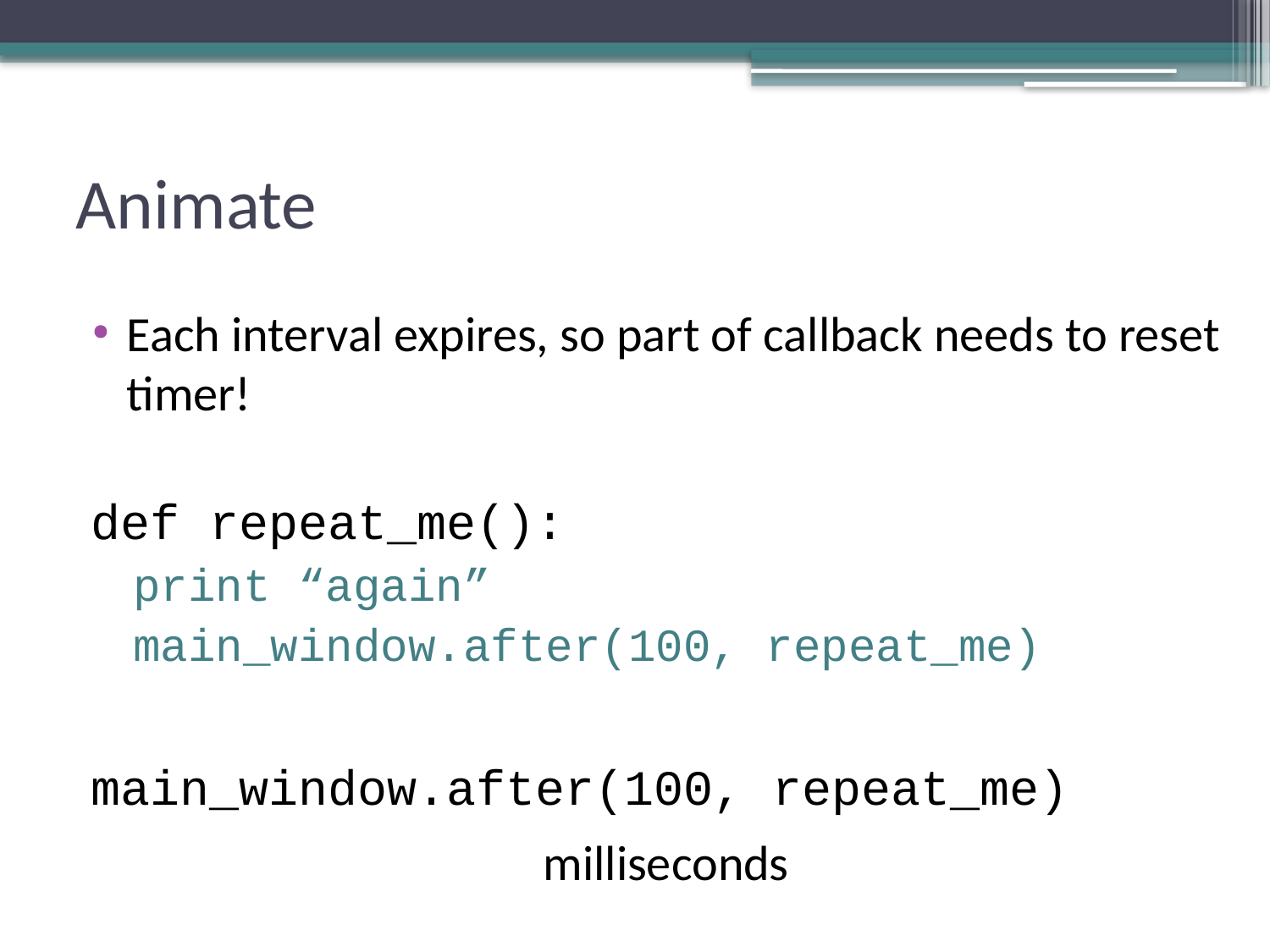

# Animate
Each interval expires, so part of callback needs to reset timer!

def repeat_me():
print “again”
main_window.after(100, repeat_me)

main_window.after(100, repeat_me)
milliseconds